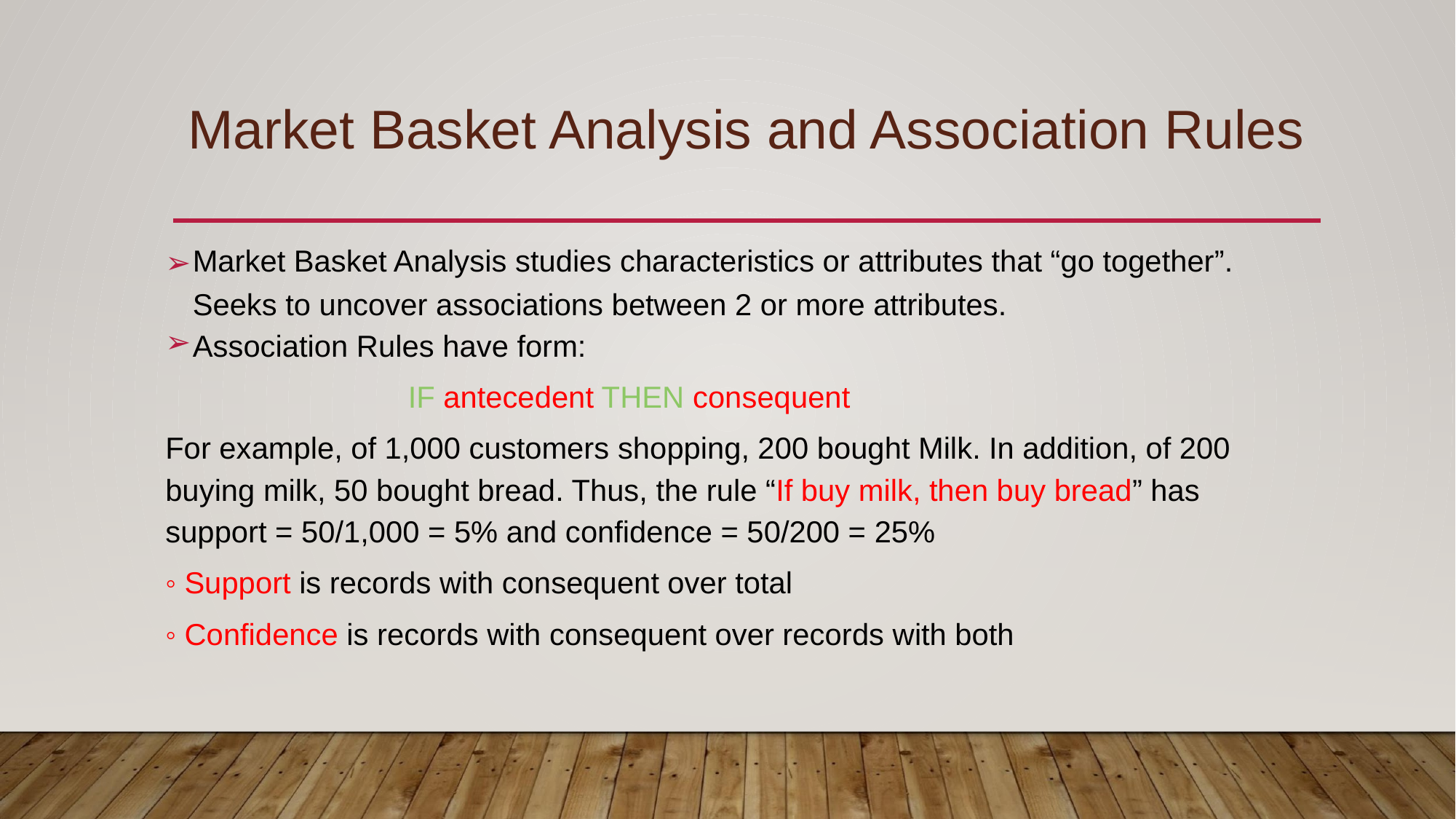

# Market Basket Analysis and Association Rules

Market Basket Analysis studies characteristics or attributes that “go together”. Seeks to uncover associations between 2 or more attributes.
Association Rules have form:
                             IF antecedent THEN consequent
For example, of 1,000 customers shopping, 200 bought Milk. In addition, of 200 buying milk, 50 bought bread. Thus, the rule “If buy milk, then buy bread” has support = 50/1,000 = 5% and confidence = 50/200 = 25%
◦ Support is records with consequent over total
◦ Confidence is records with consequent over records with both